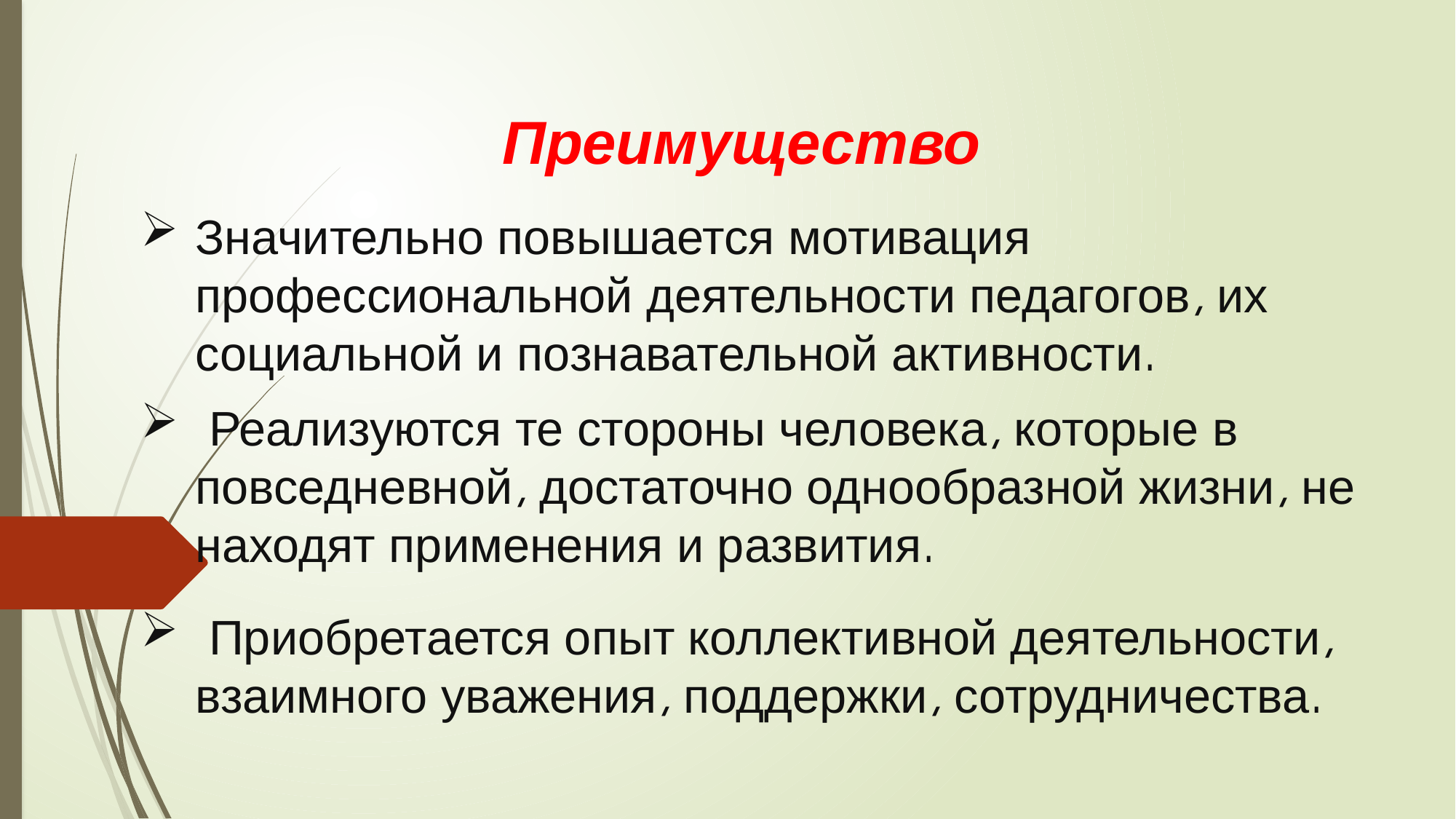

#
Преимущество

Значительно повышается мотивация профессиональной деятельности педагогов, их социальной и познавательной активности.
 Реализуются те стороны человека, которые в повседневной, достаточно однообразной жизни, не находят применения и развития.
 Приобретается опыт коллективной деятельности, взаимного уважения, поддержки, сотрудничества.